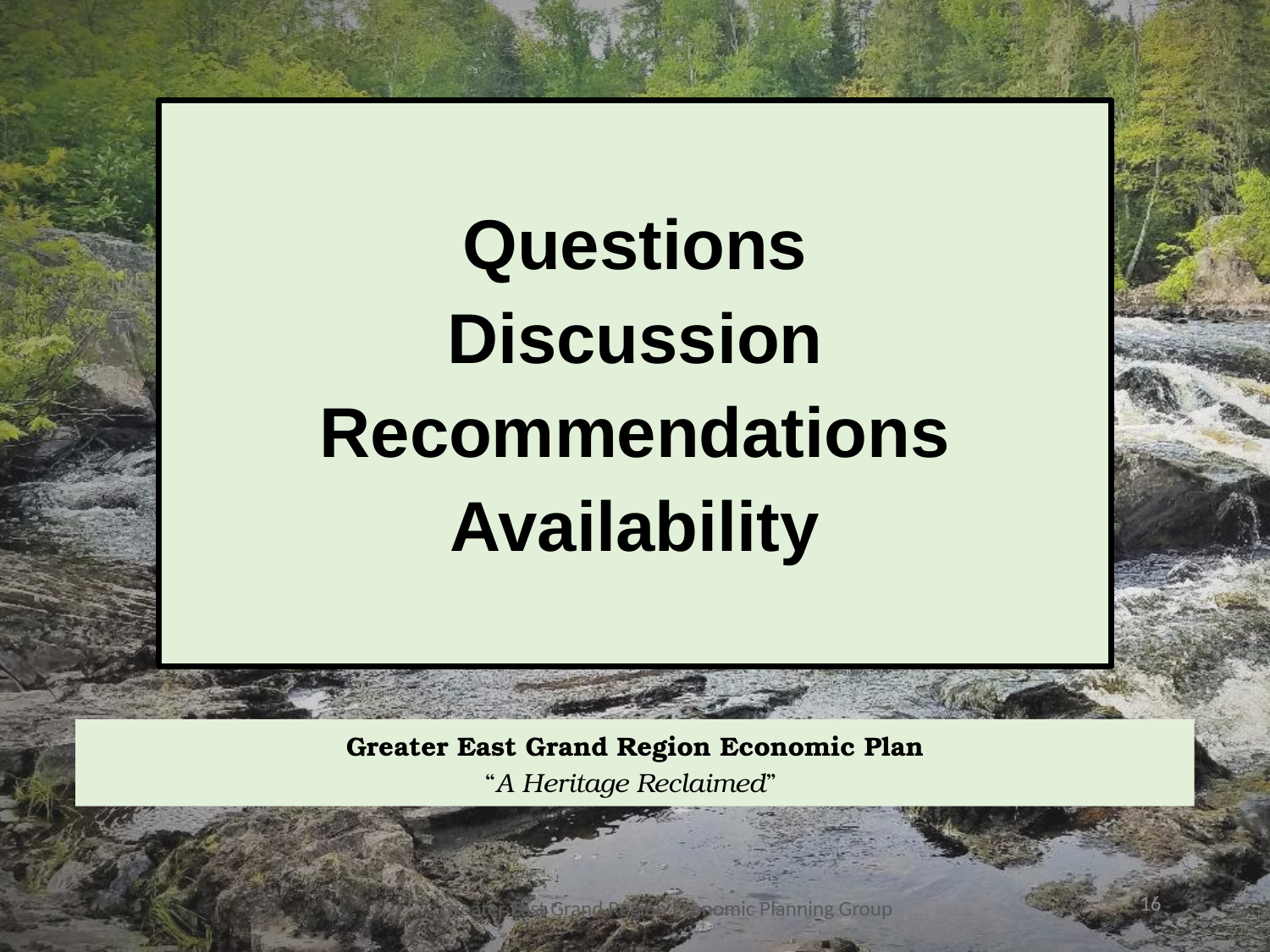

Questions
Discussion
Recommendations
Availability

# Greater East Grand Region Economic Plan “A Heritage Reclaimed”
16
Greater East Grand Region Economic Planning Group